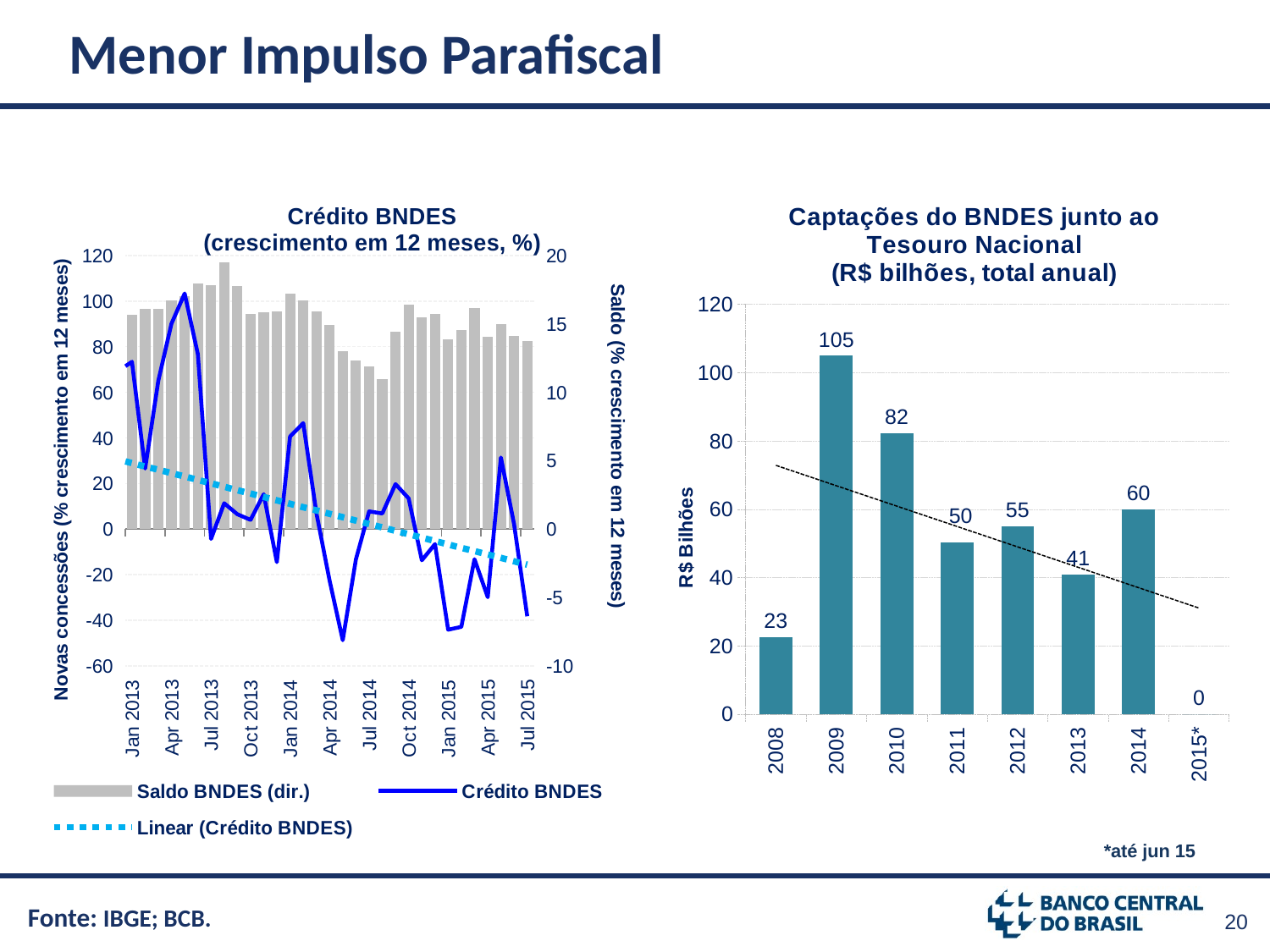

# Menor Impulso Parafiscal

### Chart: Crédito BNDES
(crescimento em 12 meses, %)

| Category |  |  |
|---|---|---|

### Chart: Captações do BNDES junto ao Tesouro Nacional
(R$ bilhões, total anual)

| Category | captações |
|---|---|
| 2008 | 22.5 |
| 2009 | 105.0 |
| 2010 | 82.3 |
| 2011 | 50.25 |
| 2012 | 55.0 |
| 2013 | 41.0 |
| 2014 | 60.0 |
| 2015* | 0.0 |
*até jun 15
Fonte: IBGE; BCB.